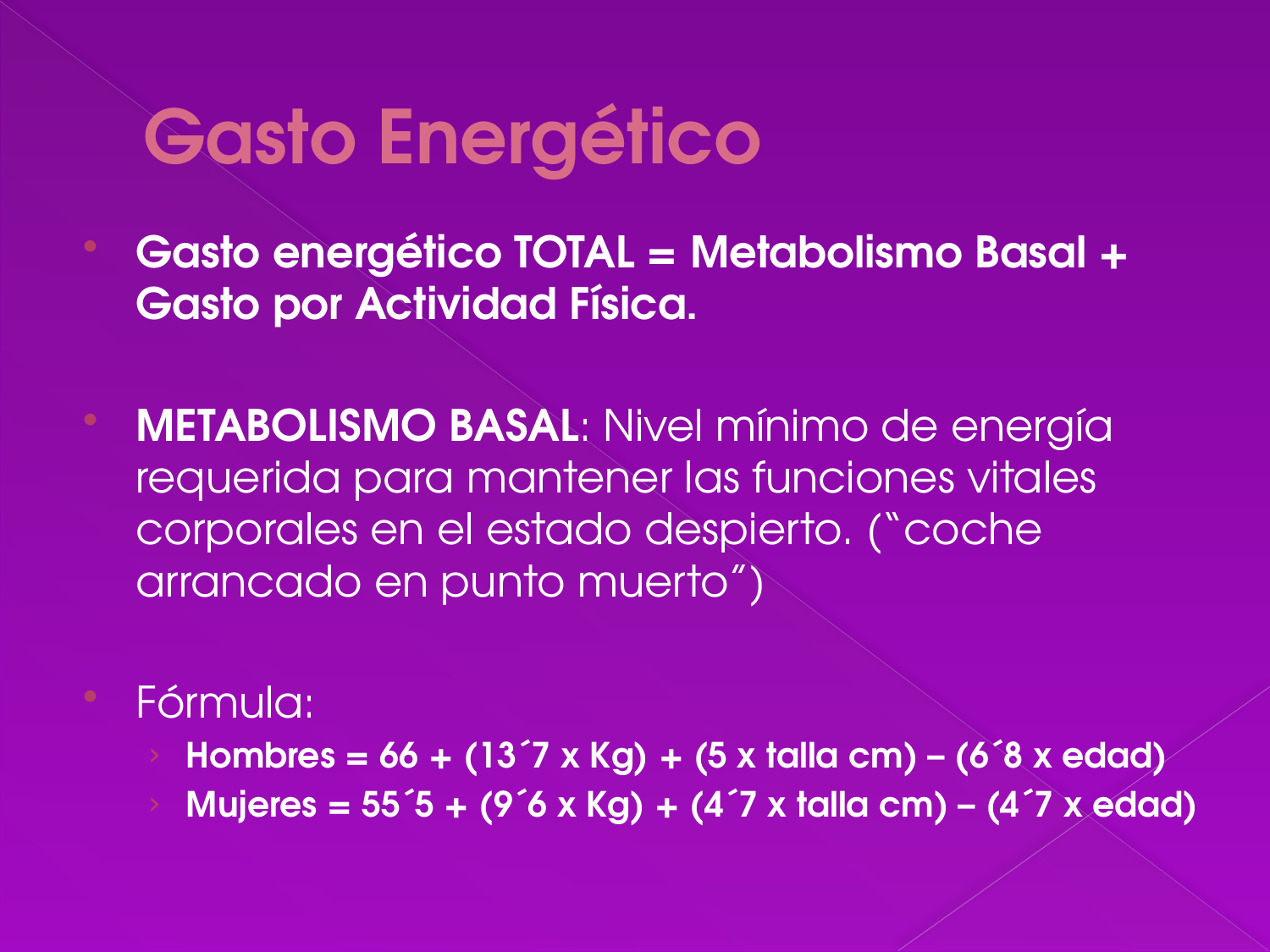

# Gasto Energético
Gasto energético TOTAL = Metabolismo Basal + Gasto por Actividad Física.

METABOLISMO BASAL: Nivel mínimo de energía requerida para mantener las funciones vitales corporales en el estado despierto. (“coche arrancado en punto muerto”)

Fórmula:
Hombres = 66 + (13´7 x Kg) + (5 x talla cm) – (6´8 x edad)
Mujeres = 55´5 + (9´6 x Kg) + (4´7 x talla cm) – (4´7 x edad)